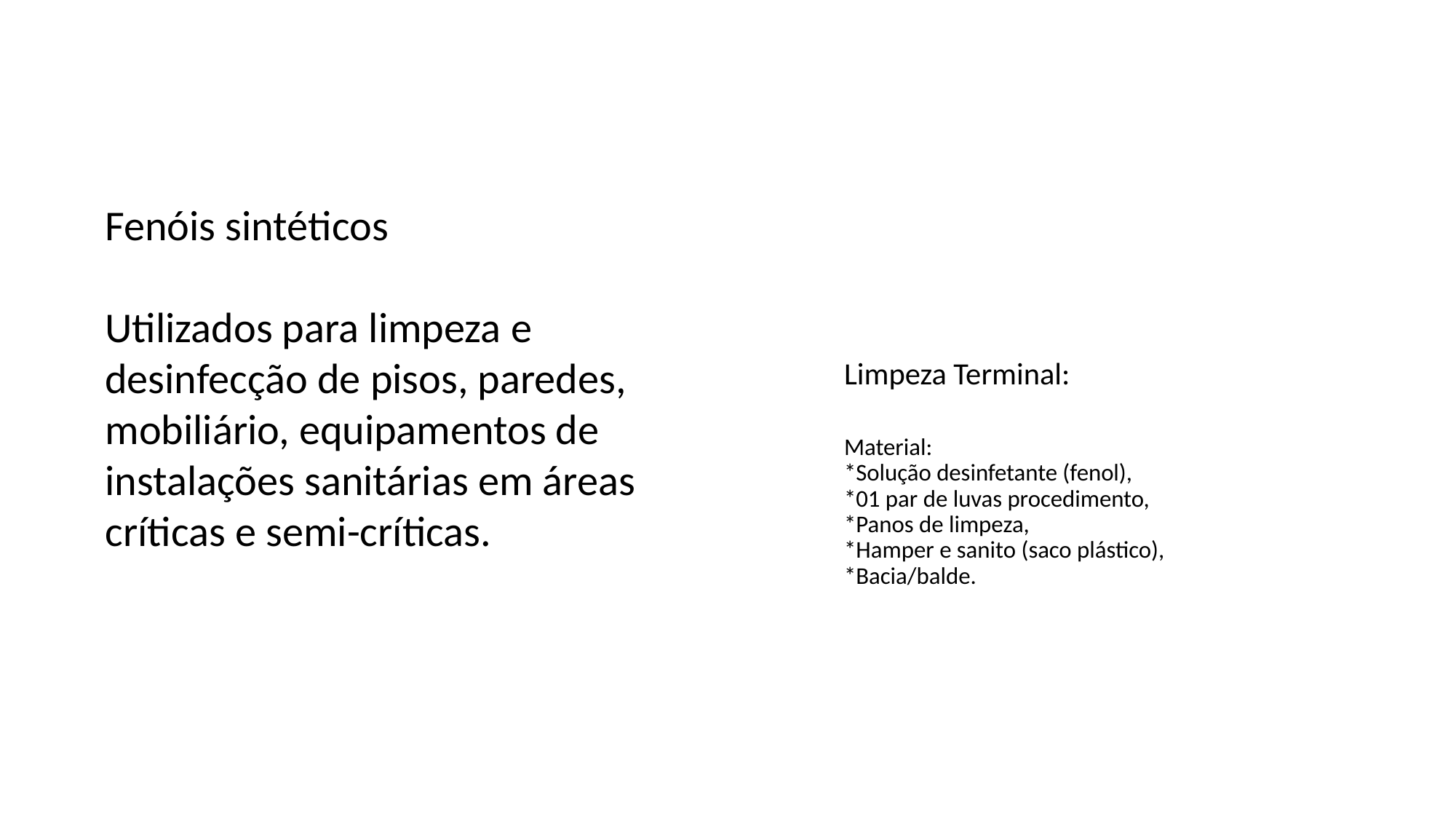

Fenóis sintéticos
Utilizados para limpeza e desinfecção de pisos, paredes, mobiliário, equipamentos de instalações sanitárias em áreas críticas e semi-críticas.
# Limpeza Terminal: Material: *Solução desinfetante (fenol), *01 par de luvas procedimento, *Panos de limpeza, *Hamper e sanito (saco plástico), *Bacia/balde.